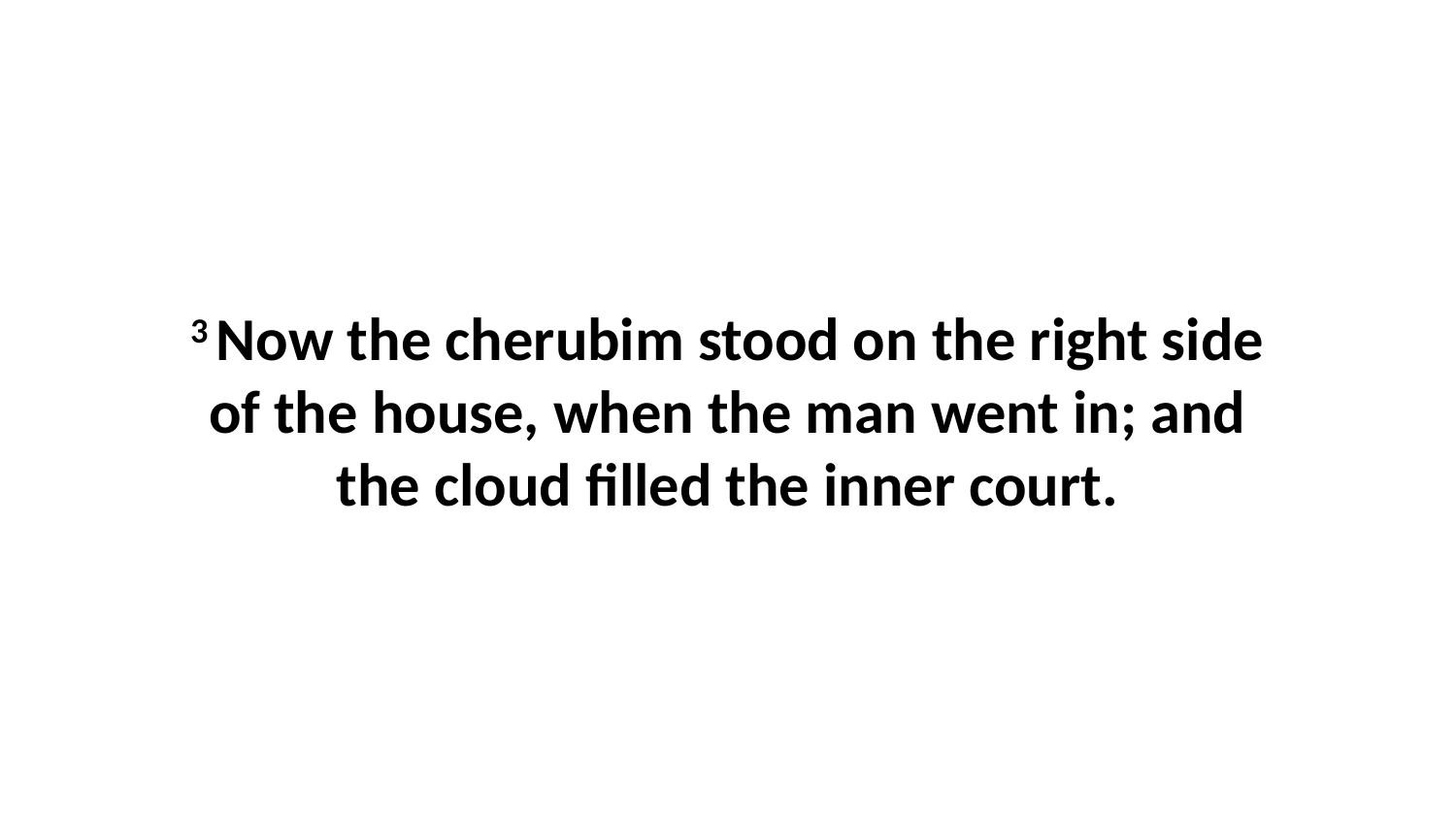

3 Now the cherubim stood on the right side of the house, when the man went in; and the cloud filled the inner court.